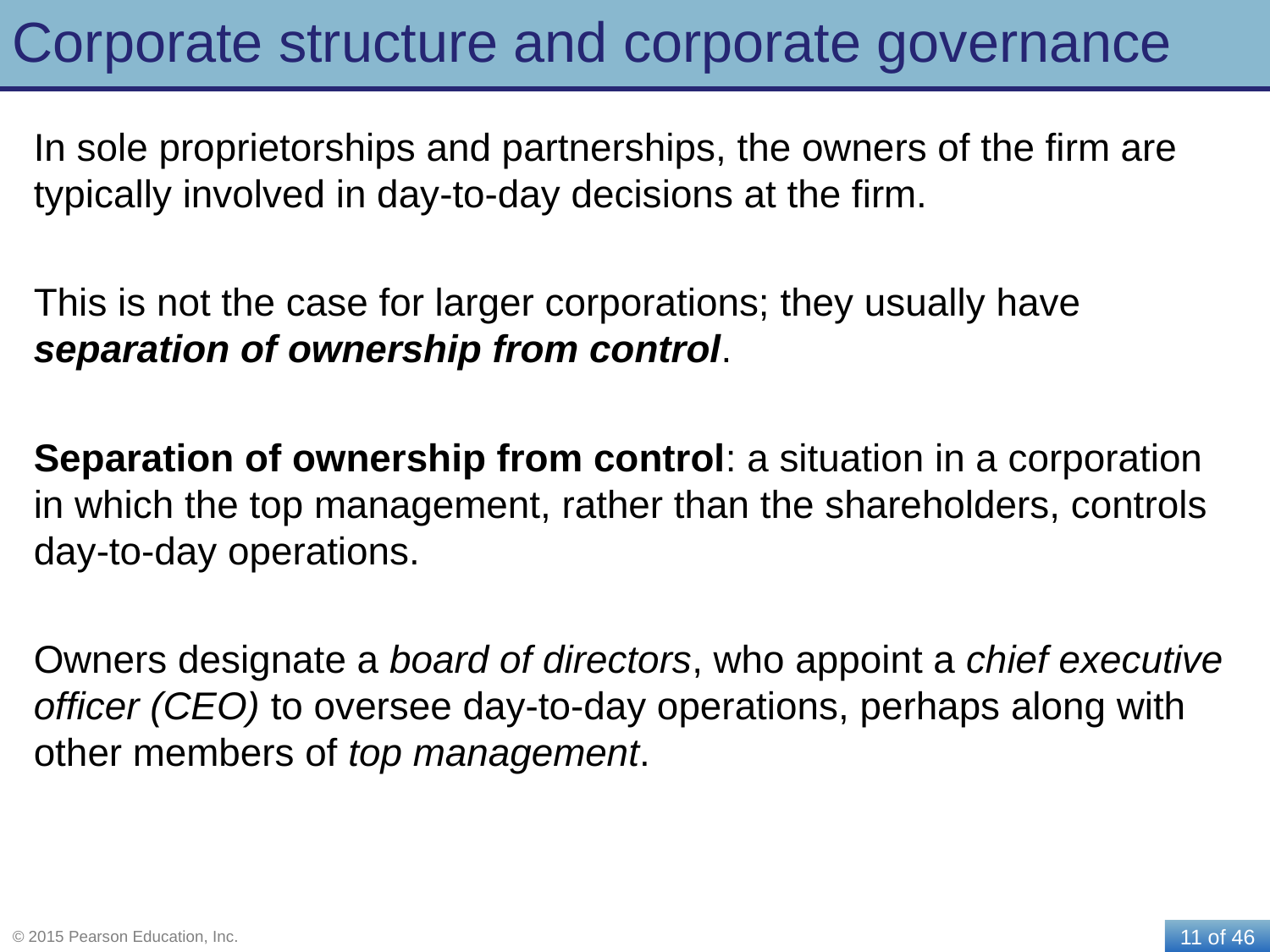

# Corporate structure and corporate governance
In sole proprietorships and partnerships, the owners of the firm are typically involved in day-to-day decisions at the firm.

This is not the case for larger corporations; they usually have separation of ownership from control.

Separation of ownership from control: a situation in a corporation in which the top management, rather than the shareholders, controls day-to-day operations.

Owners designate a board of directors, who appoint a chief executive officer (CEO) to oversee day-to-day operations, perhaps along with other members of top management.